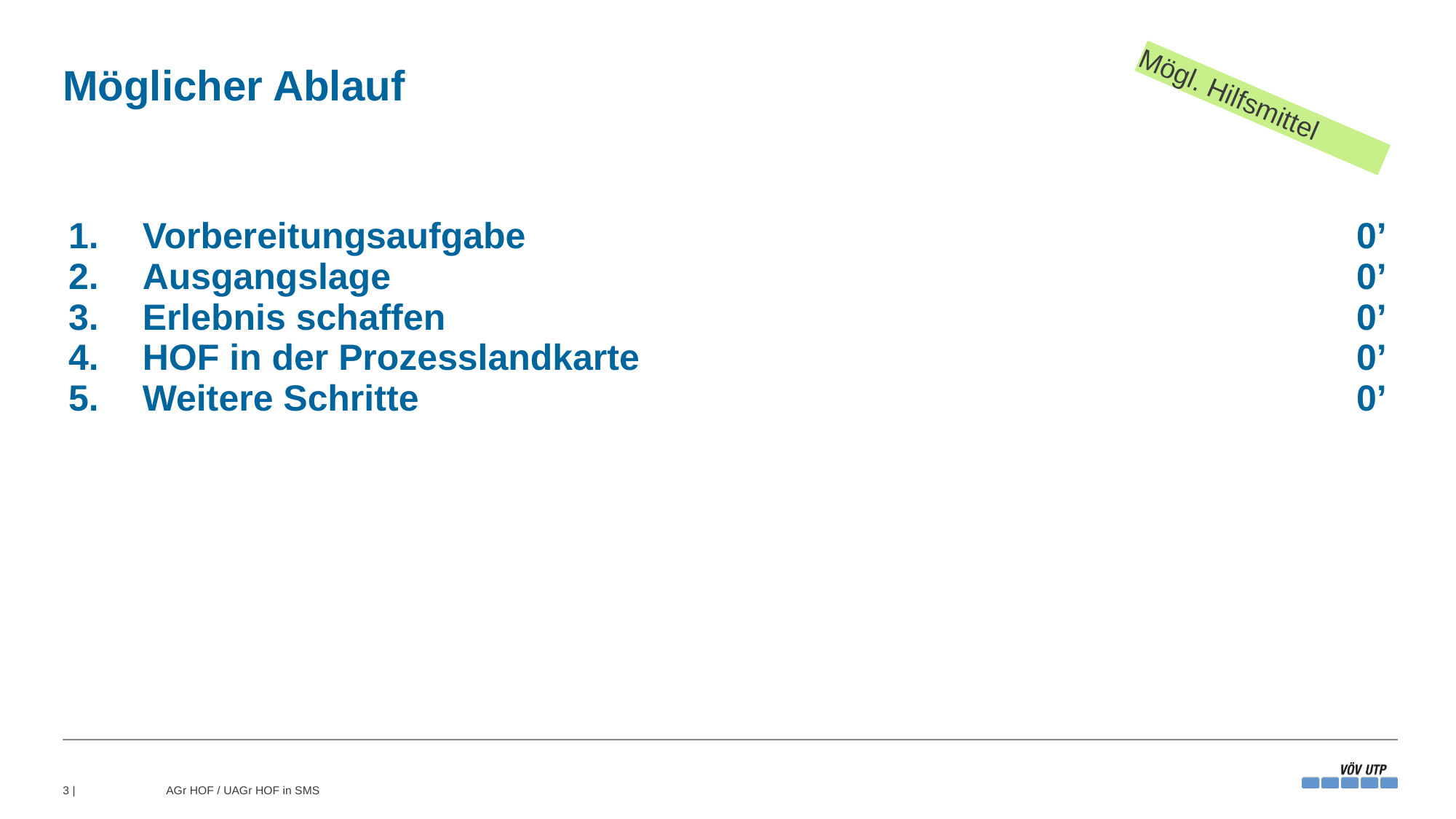

# Möglicher Ablauf
Mögl. Hilfsmittel
| 5. | Vorbereitungsaufgabe Ausgangslage Erlebnis schaffen HOF in der Prozesslandkarte Weitere Schritte | 0’ 0’ 0’ 0’ 0’ |
| --- | --- | --- |
3 |
AGr HOF / UAGr HOF in SMS